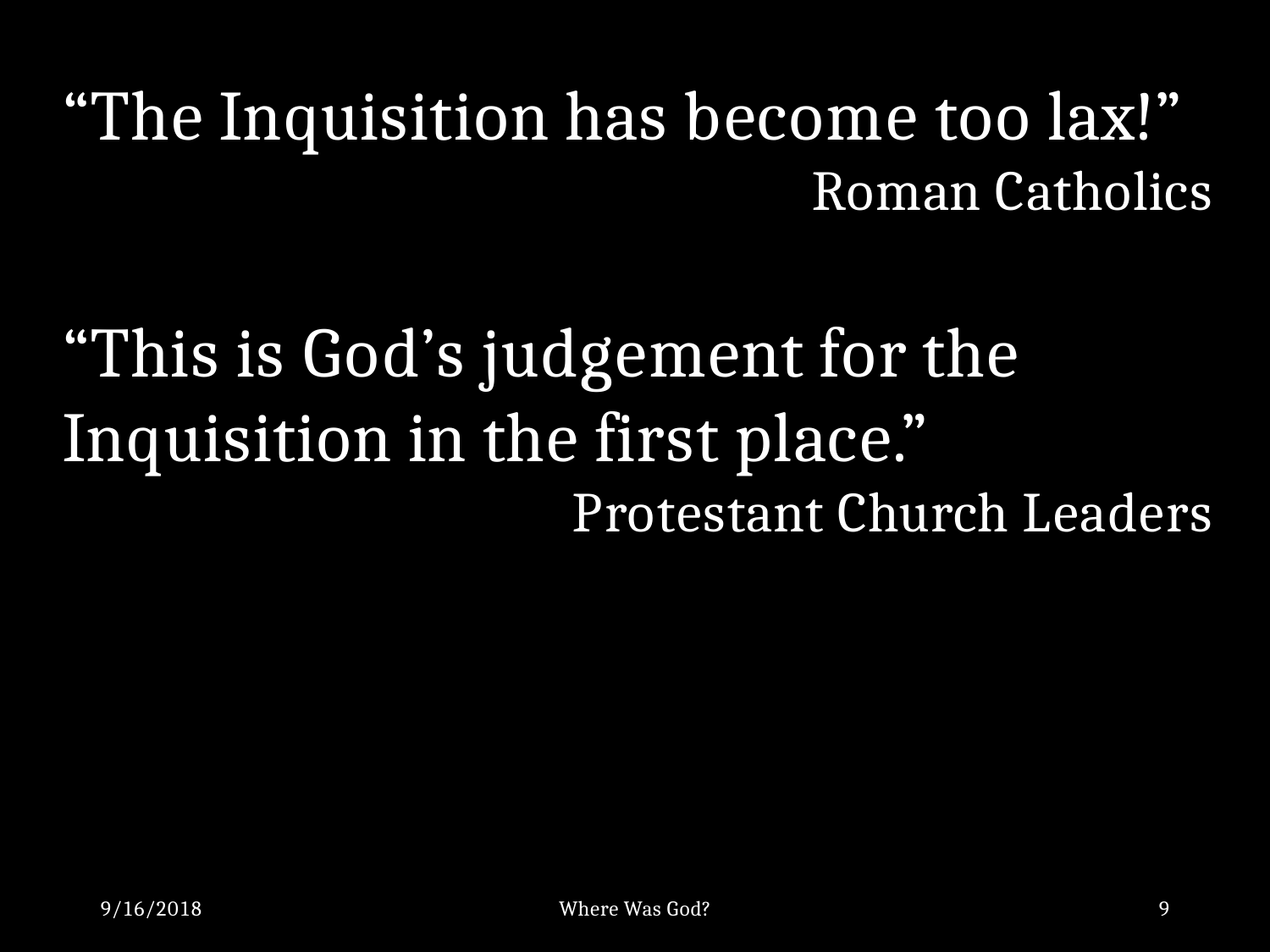

“The Inquisition has become too lax!”
Roman Catholics

“This is God’s judgement for the Inquisition in the first place.”
Protestant Church Leaders

9/16/2018
Where Was God?
9